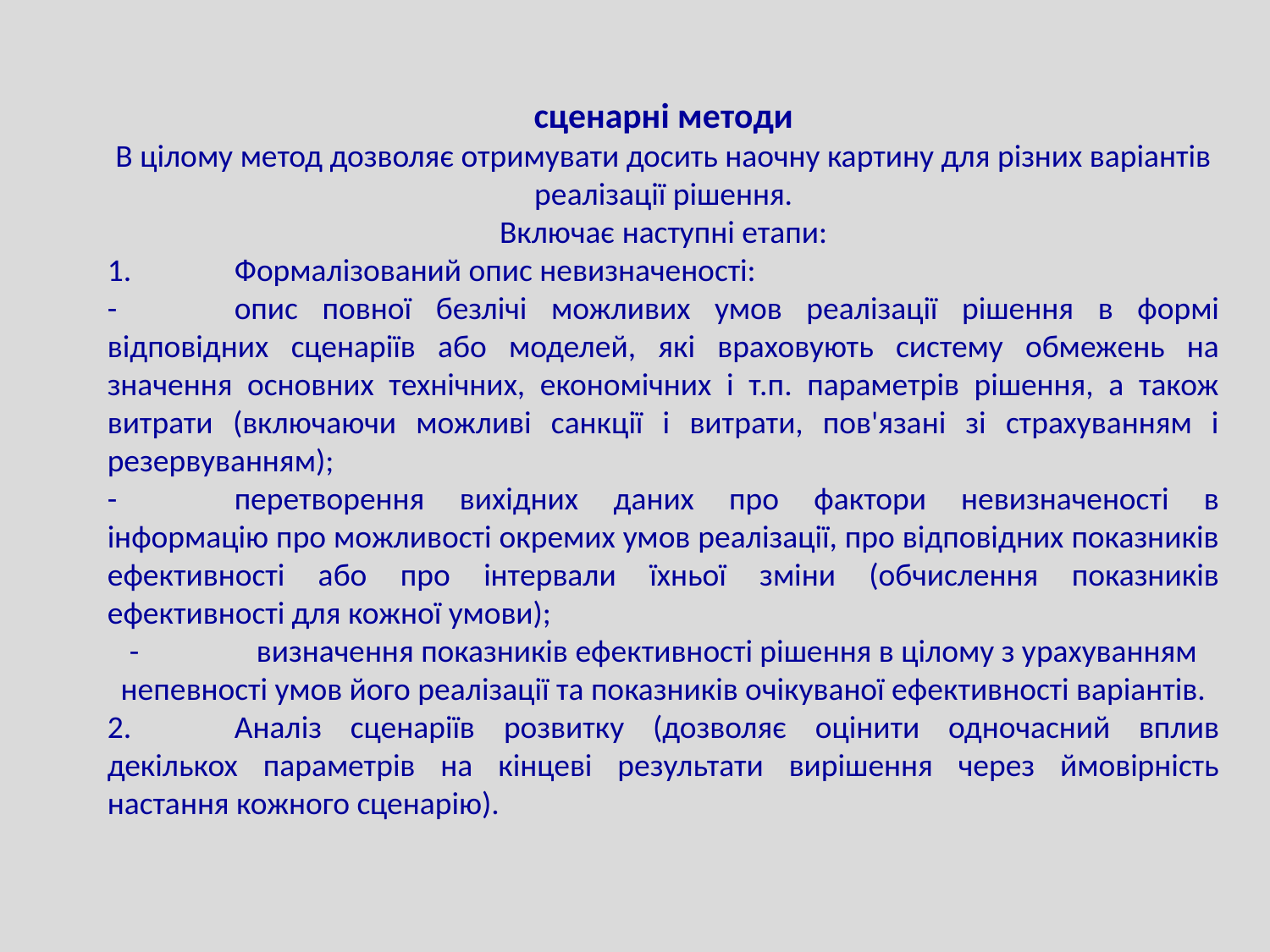

сценарні методи
В цілому метод дозволяє отримувати досить наочну картину для різних варіантів реалізації рішення.
Включає наступні етапи:
1.	Формалізований опис невизначеності:
-	опис повної безлічі можливих умов реалізації рішення в формі відповідних сценаріїв або моделей, які враховують систему обмежень на значення основних технічних, економічних і т.п. параметрів рішення, а також витрати (включаючи можливі санкції і витрати, пов'язані зі страхуванням і резервуванням);
-	перетворення вихідних даних про фактори невизначеності в інформацію про можливості окремих умов реалізації, про відповідних показників ефективності або про інтервали їхньої зміни (обчислення показників ефективності для кожної умови);
-	визначення показників ефективності рішення в цілому з урахуванням непевності умов його реалізації та показників очікуваної ефективності варіантів.
2.	Аналіз сценаріїв розвитку (дозволяє оцінити одночасний вплив декількох параметрів на кінцеві результати вирішення через ймовірність настання кожного сценарію).